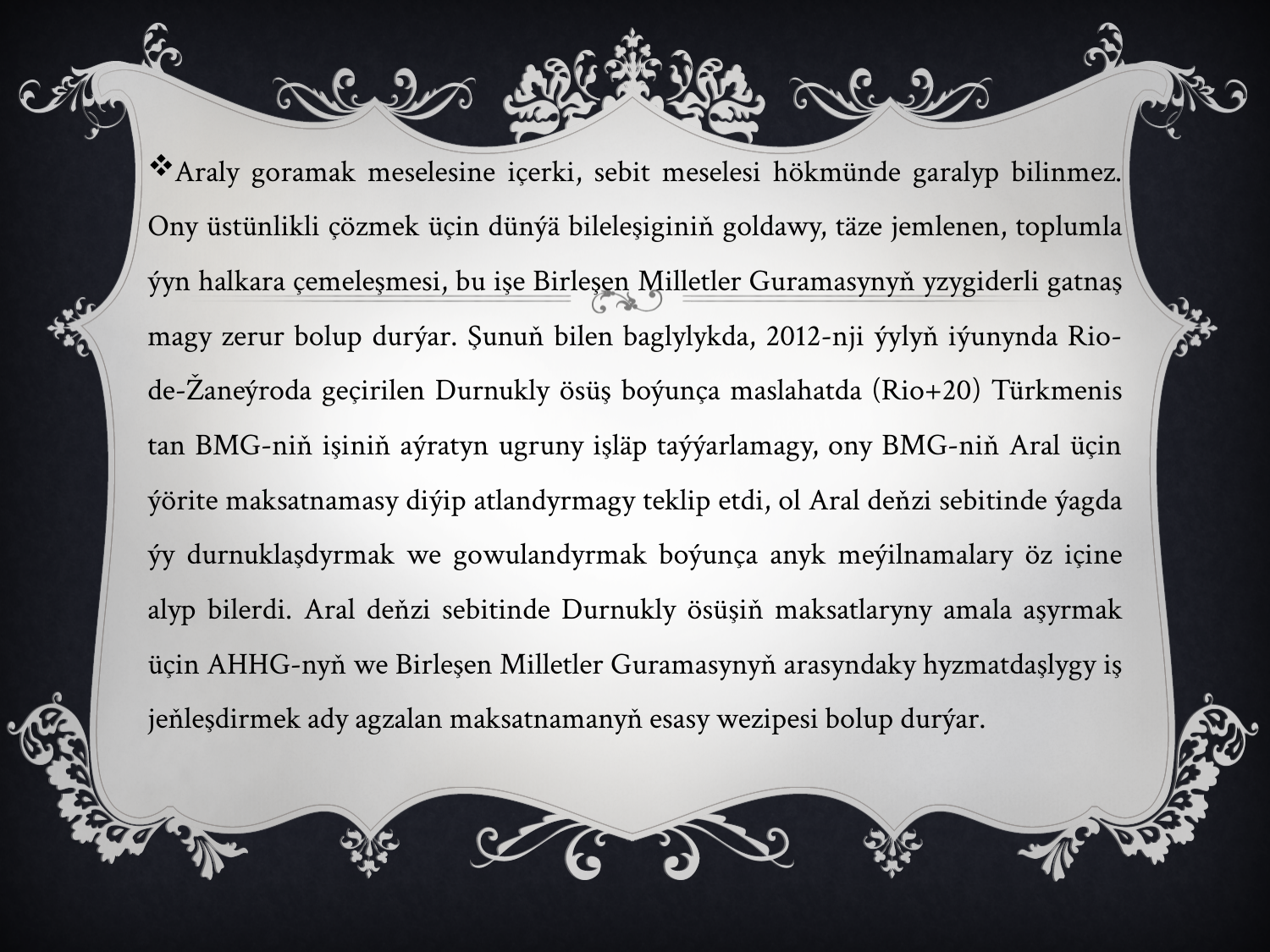

Ara­ly go­ra­mak me­se­le­si­ne içer­ki, se­bit me­se­le­si hök­mün­de ga­ra­lyp bi­lin­mez. Ony üs­tün­lik­li çöz­mek üçin dün­ýä bi­le­le­şi­gi­niň gol­da­wy, tä­ze jem­le­nen, top­lum­la­ýyn hal­ka­ra çe­me­leş­me­si, bu işe Bir­le­şen Mil­let­ler Gu­ra­ma­sy­nyň yzy­gi­der­li gat­naş­ma­gy ze­rur bo­lup dur­ýar. Şu­nuň bi­len bag­ly­lyk­da, 2012-nji ýy­lyň iýu­nyn­da Rio-de-Ža­neý­ro­da ge­çi­ri­len Dur­nuk­ly ösüş bo­ýun­ça mas­la­hat­da (Rio+20) Türk­me­nis­tan BMG-niň işi­niň aý­ra­tyn ug­ru­ny iş­läp taý­ýar­la­ma­gy, ony BMG-niň Aral üçin ýö­ri­te mak­sat­na­ma­sy di­ýip at­lan­dyr­ma­gy tek­lip et­di, ol Aral deň­zi se­bi­tin­de ýag­da­ýy dur­nuk­laş­dyr­mak we go­wu­lan­dyr­mak bo­ýun­ça anyk me­ýil­na­ma­la­ry öz içi­ne alyp bi­ler­di. Aral deň­zi se­bi­tin­de Dur­nuk­ly ösü­şiň mak­sat­la­ry­ny ama­la aşyr­mak üçin AHHG-nyň we Bir­le­şen Mil­let­ler Gu­ra­ma­sy­nyň ara­syn­da­ky hyz­mat­daş­ly­gy iş­jeň­leş­dir­mek ady ag­za­lan mak­sat­na­ma­nyň esa­sy we­zi­pe­si bo­lup dur­ýar.